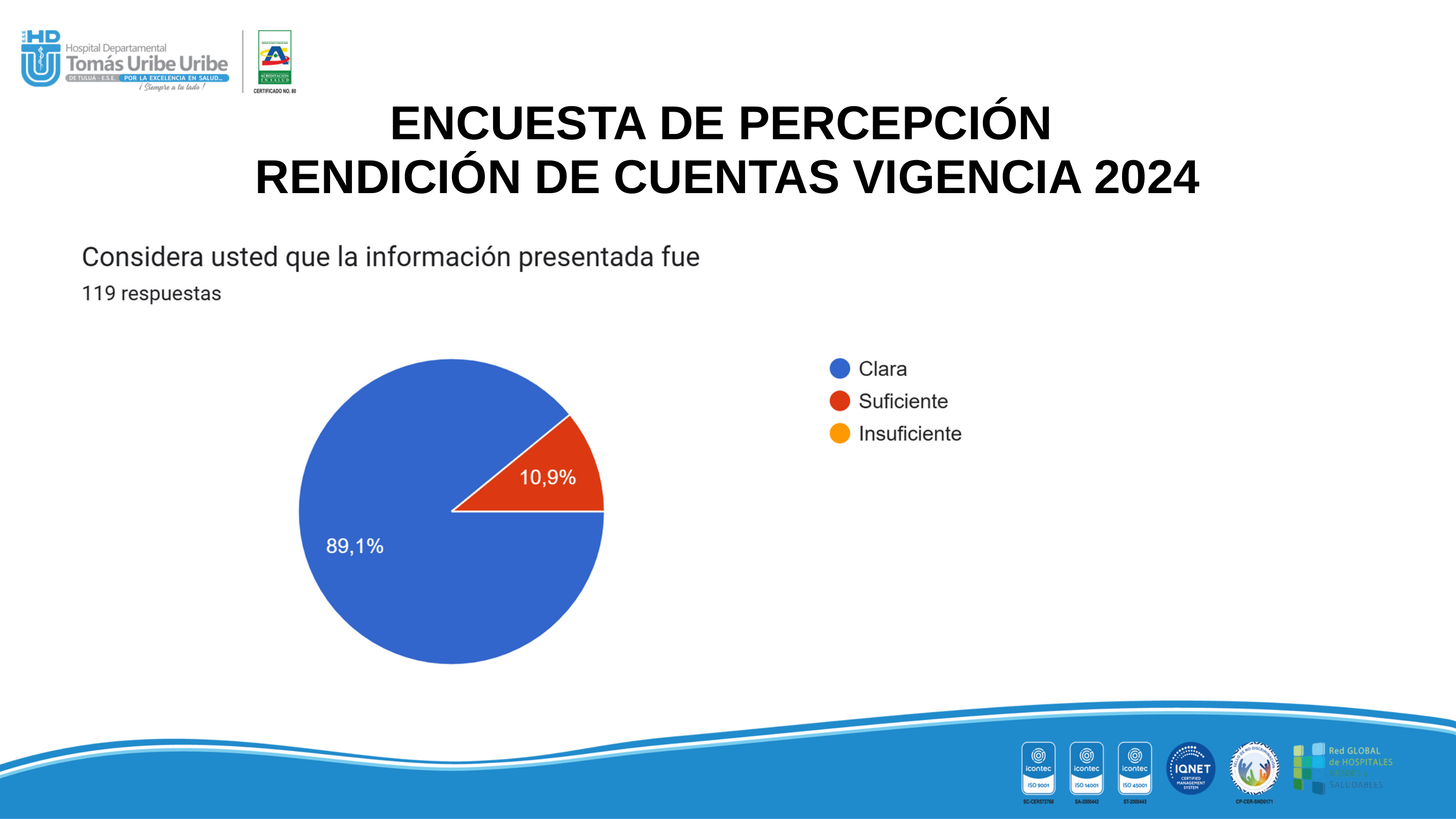

ENCUESTA DE PERCEPCIÓN
RENDICIÓN DE CUENTAS VIGENCIA 2024